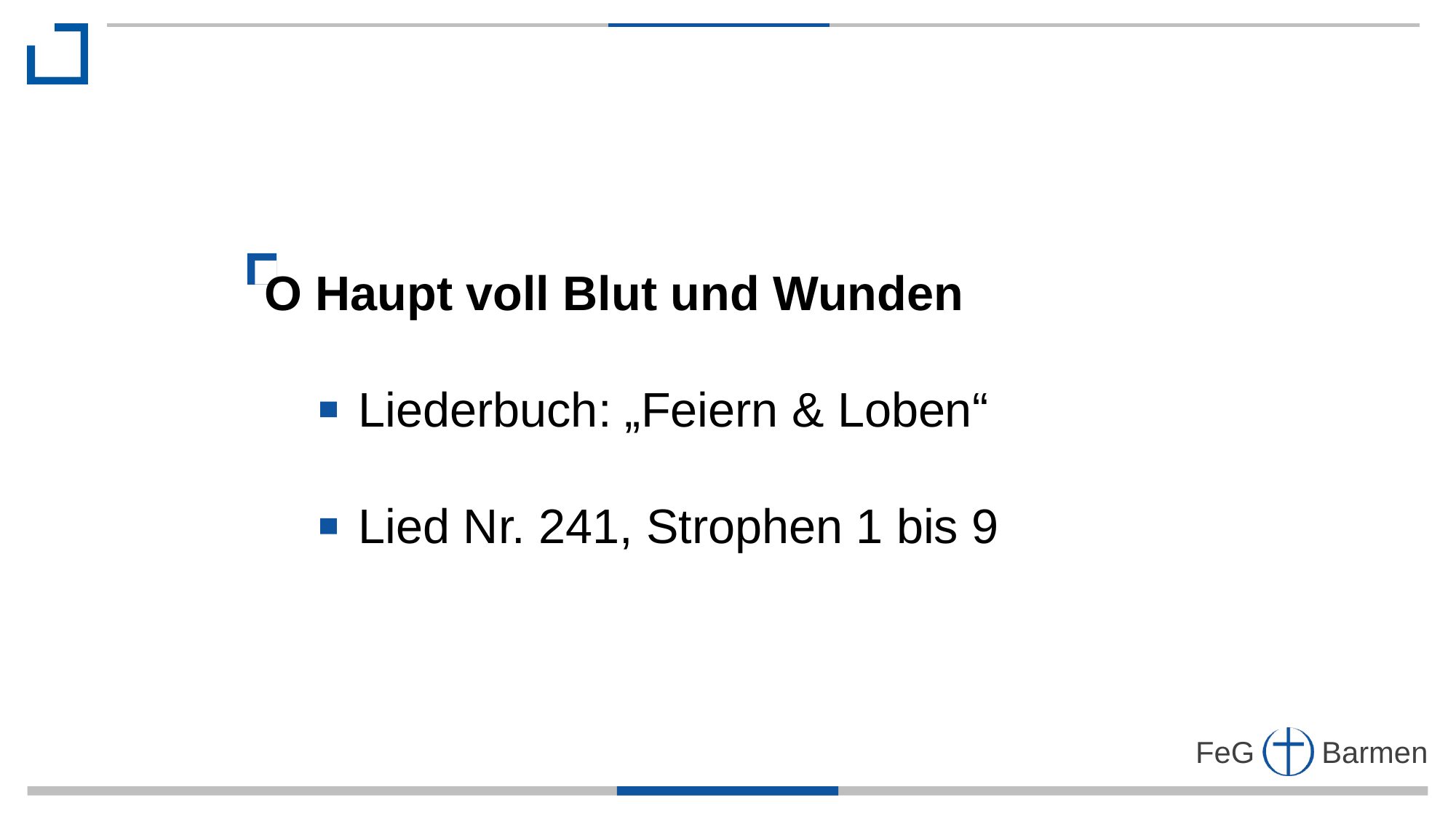

O Haupt voll Blut und Wunden

       Liederbuch: „Feiern & Loben“

       Lied Nr. 241, Strophen 1 bis 9